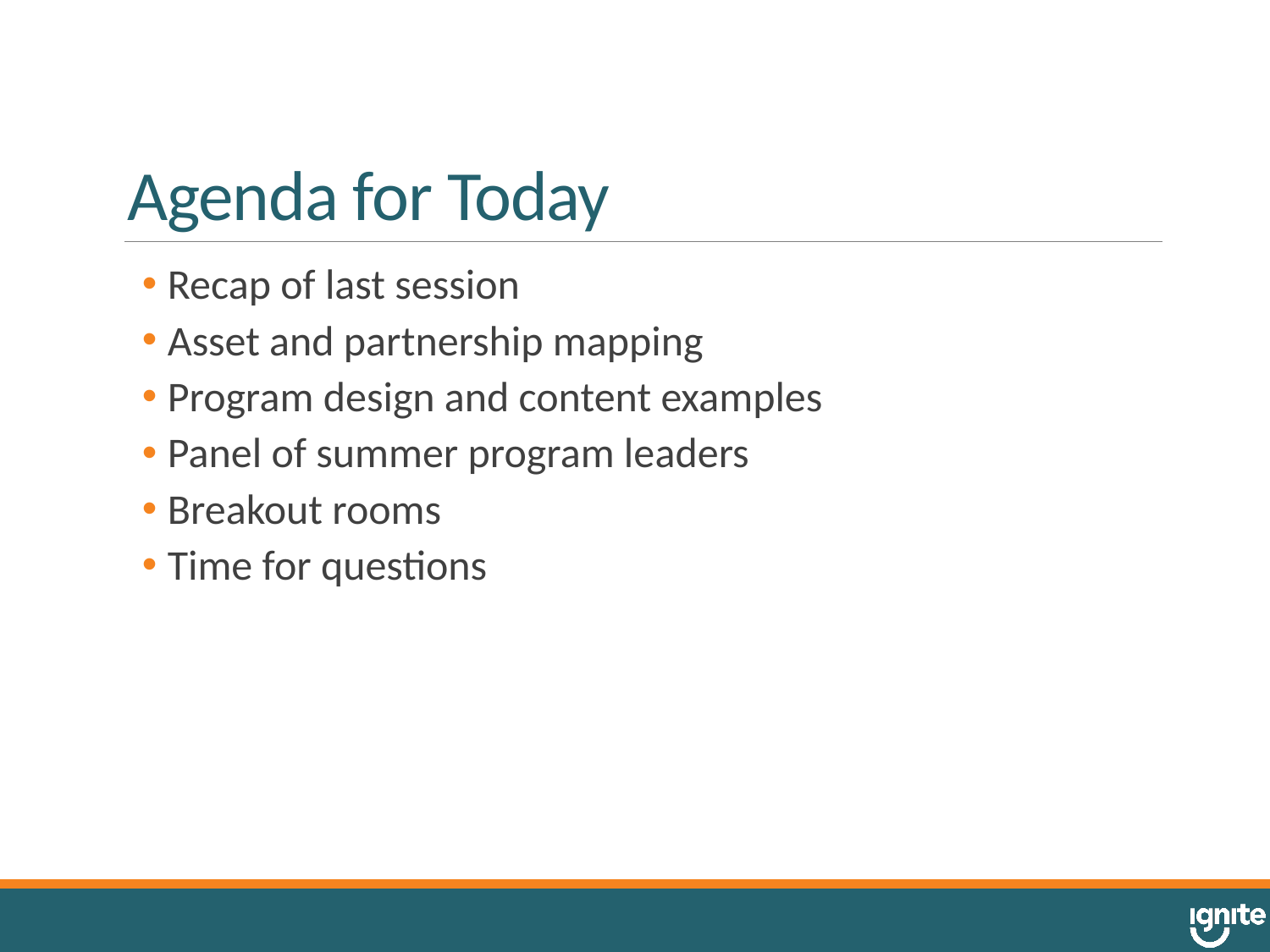

# Agenda for Today
Recap of last session
Asset and partnership mapping
Program design and content examples
Panel of summer program leaders
Breakout rooms
Time for questions